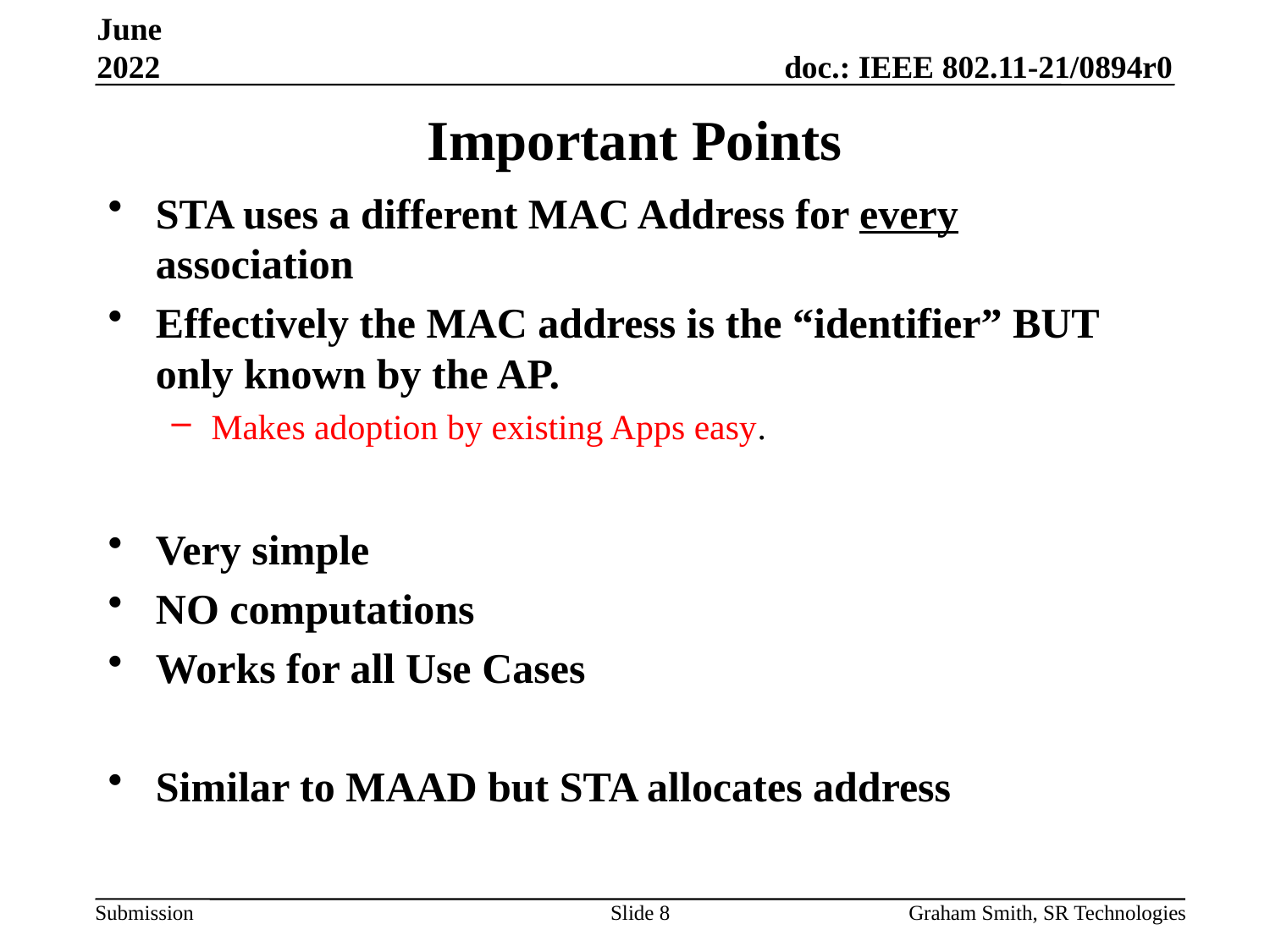

June 2022
# Important Points
STA uses a different MAC Address for every association
Effectively the MAC address is the “identifier” BUT only known by the AP.
Makes adoption by existing Apps easy.

Very simple
NO computations
Works for all Use Cases

Similar to MAAD but STA allocates address
Slide 8
Graham Smith, SR Technologies